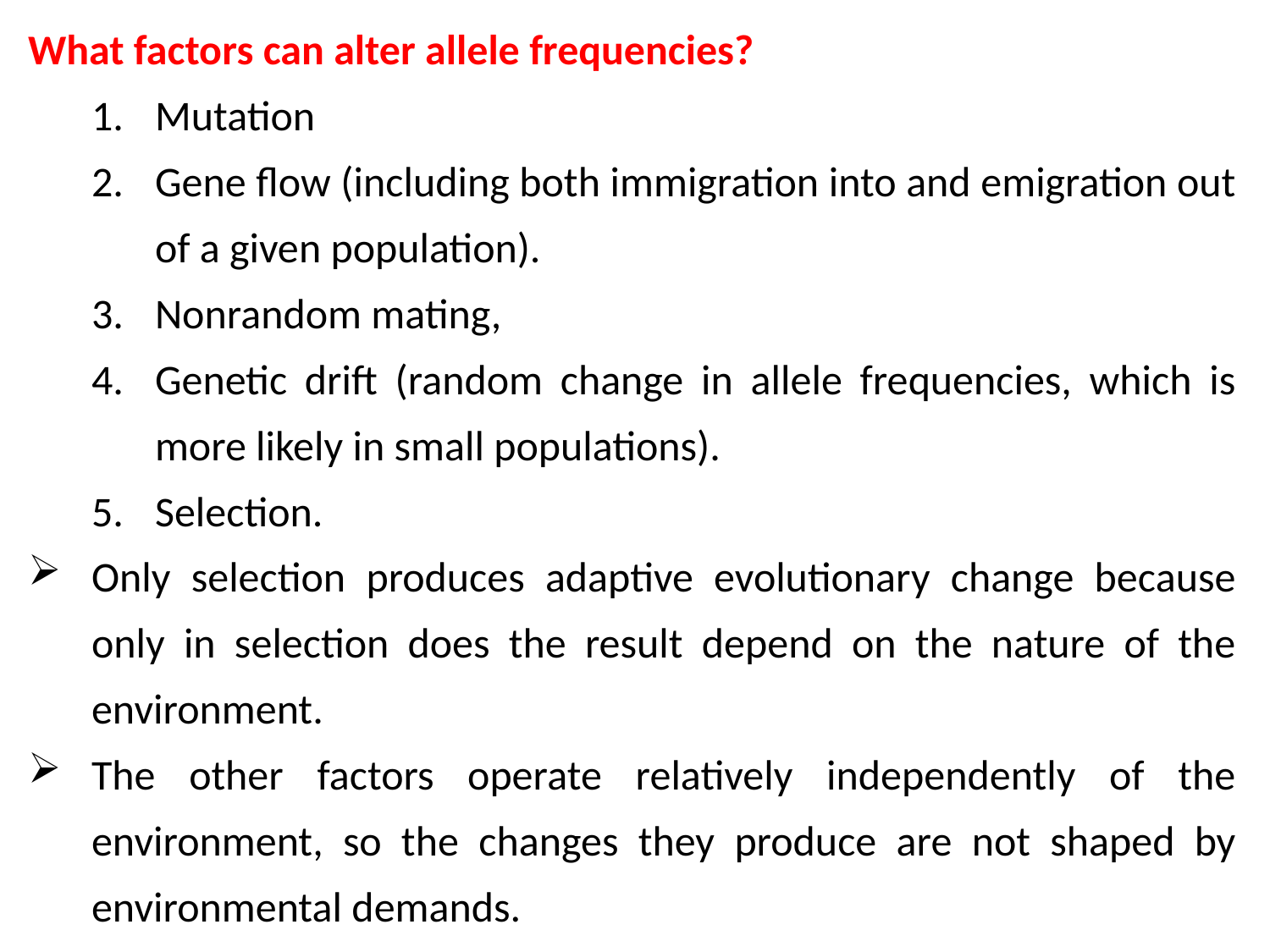

What factors can alter allele frequencies?
Mutation
Gene flow (including both immigration into and emigration out of a given population).
Nonrandom mating,
Genetic drift (random change in allele frequencies, which is more likely in small populations).
Selection.
Only selection produces adaptive evolutionary change because only in selection does the result depend on the nature of the environment.
The other factors operate relatively independently of the environment, so the changes they produce are not shaped by environmental demands.